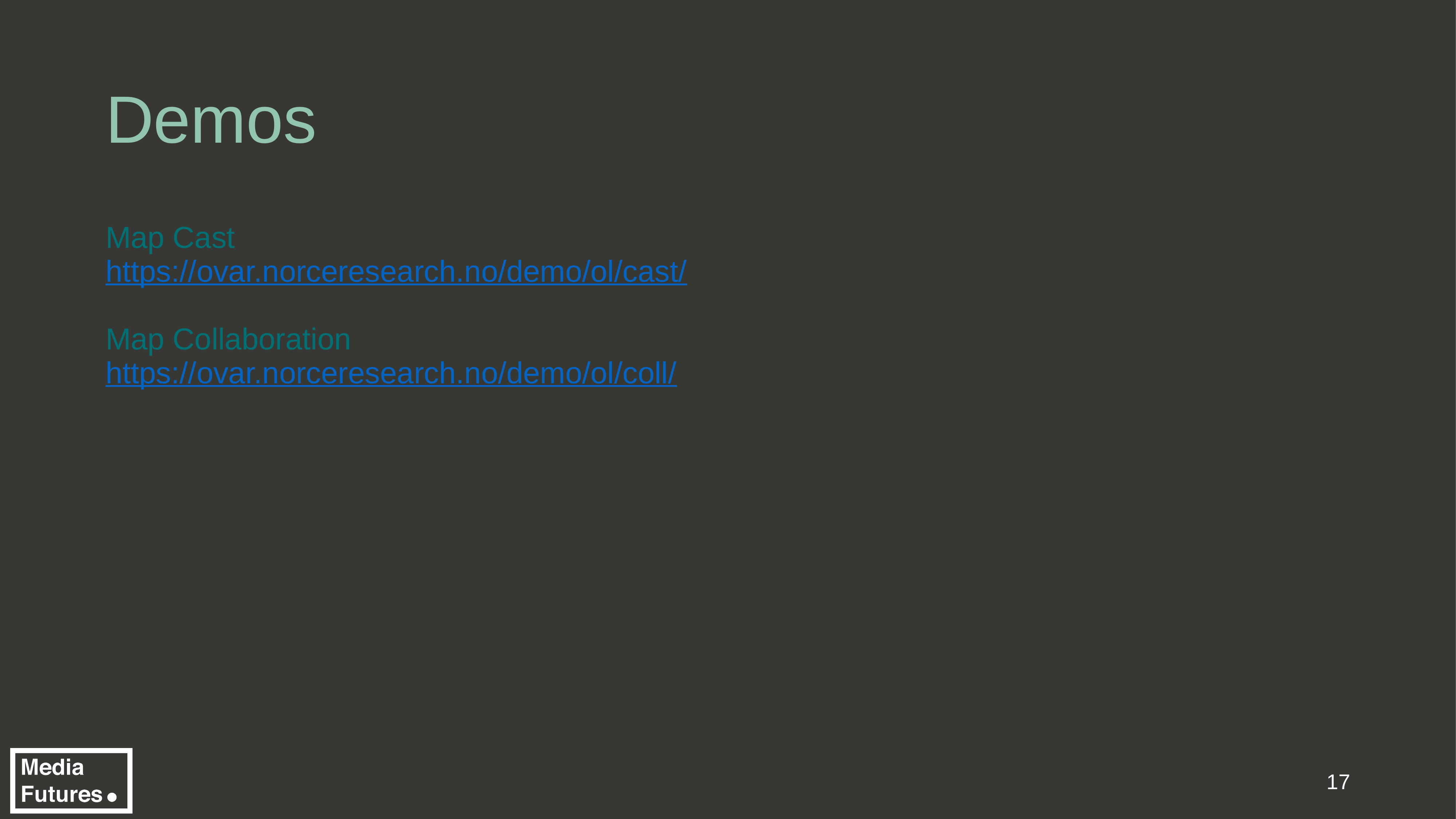

# Demos
Map Cast
https://ovar.norceresearch.no/demo/ol/cast/

Map Collaboration
https://ovar.norceresearch.no/demo/ol/coll/

17